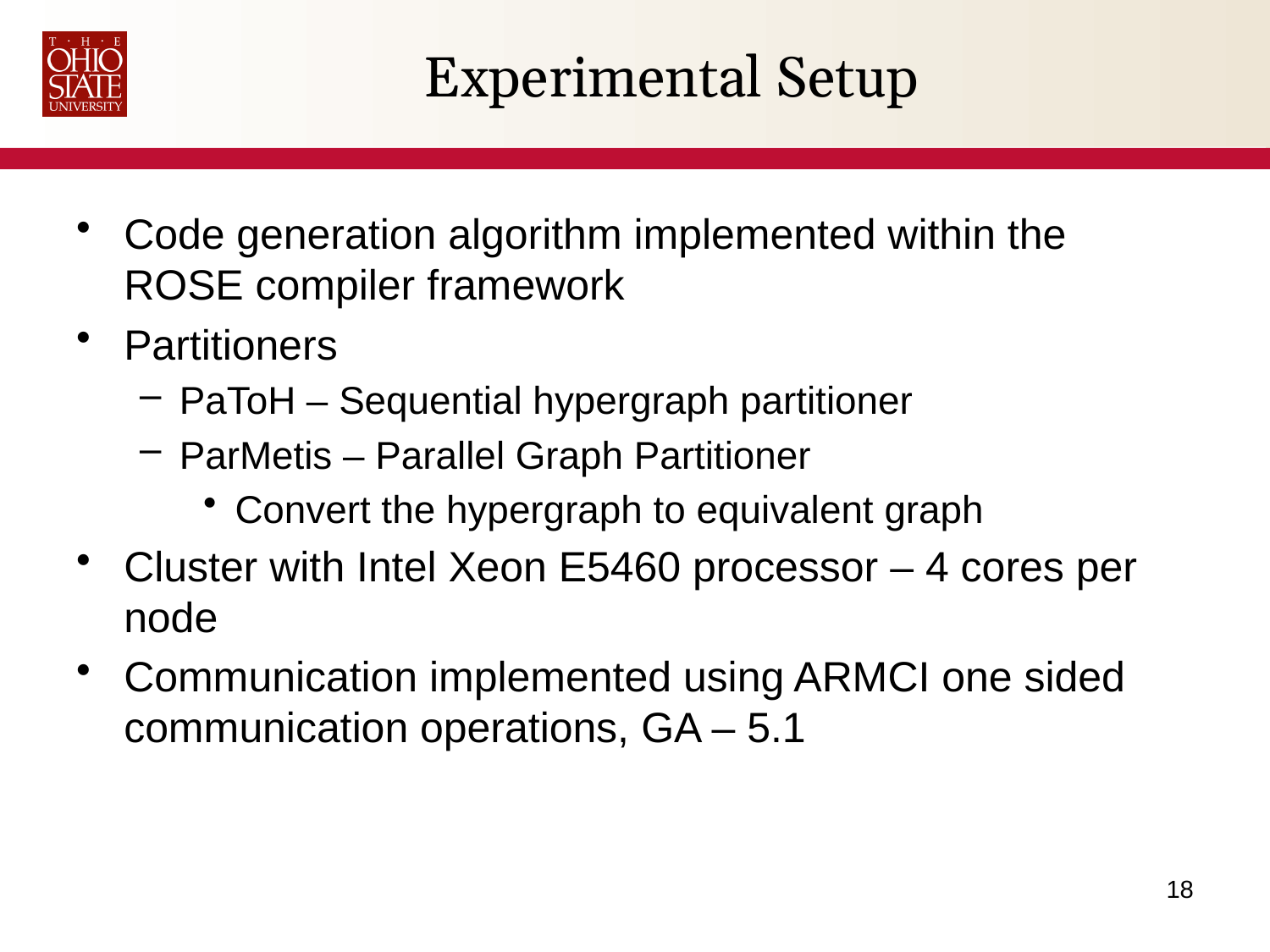

# Experimental Setup
Code generation algorithm implemented within the ROSE compiler framework
Partitioners
PaToH – Sequential hypergraph partitioner
ParMetis – Parallel Graph Partitioner
Convert the hypergraph to equivalent graph
Cluster with Intel Xeon E5460 processor – 4 cores per node
Communication implemented using ARMCI one sided communication operations, GA – 5.1

18